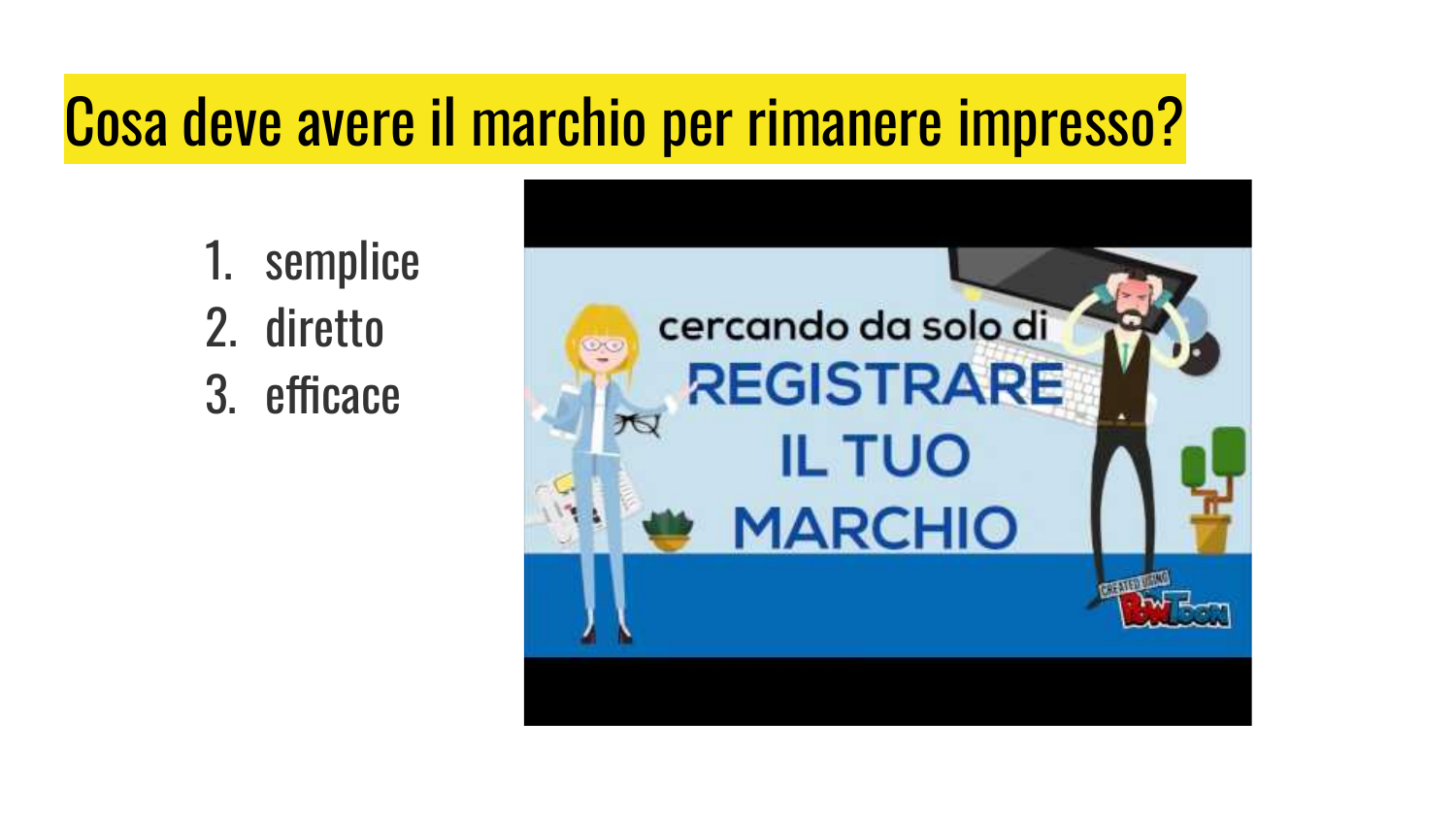

# Cosa deve avere il marchio per rimanere impresso?

semplice
diretto
efficace